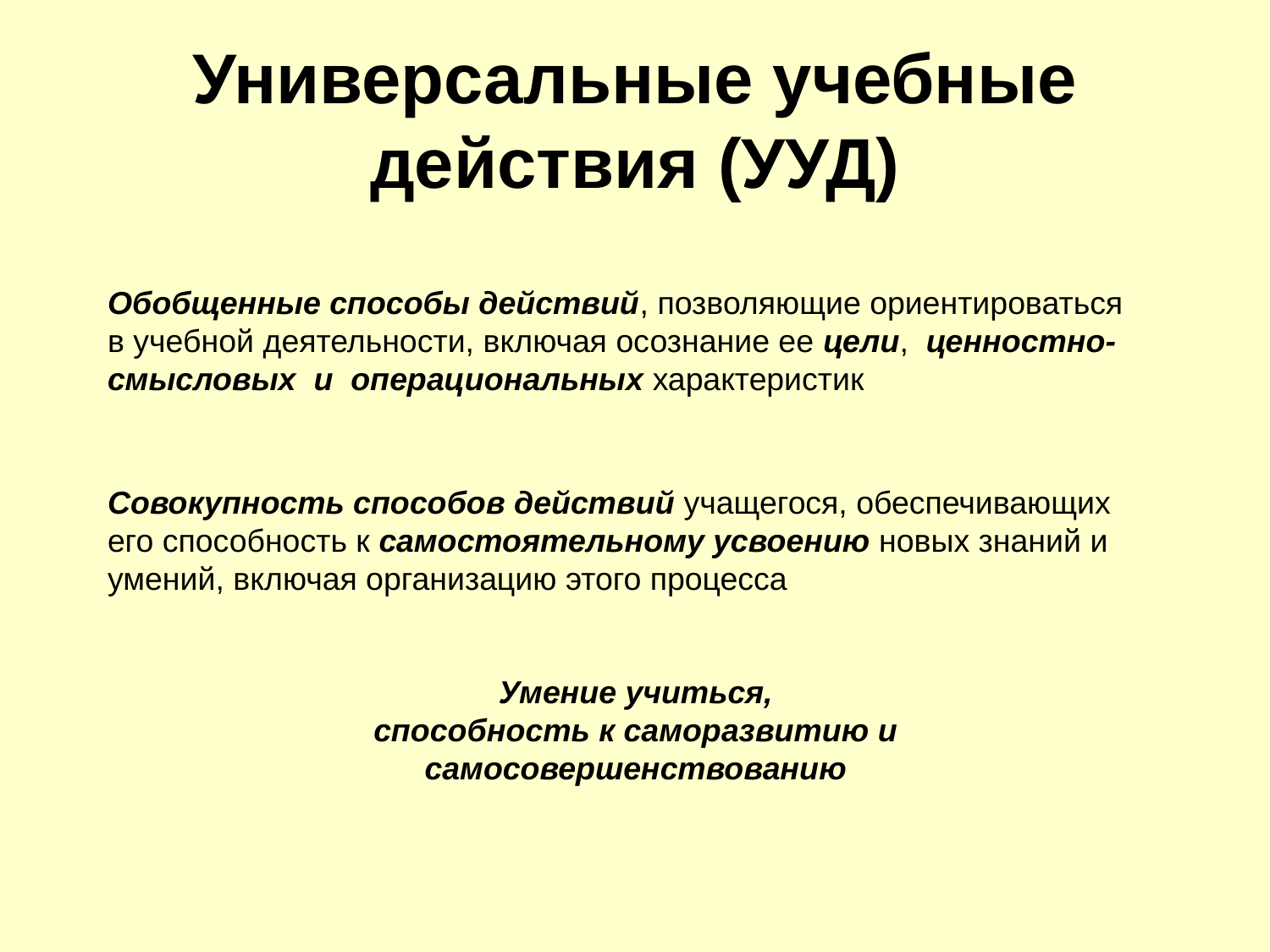

# Универсальные учебные действия (УУД)
Обобщенные способы действий, позволяющие ориентироваться
в учебной деятельности, включая осознание ее цели,  ценностно-
смысловых  и  операциональных характеристик
Совокупность способов действий учащегося, обеспечивающих его способность к самостоятельному усвоению новых знаний и умений, включая организацию этого процесса
Умение учиться,
способность к саморазвитию и
самосовершенствованию